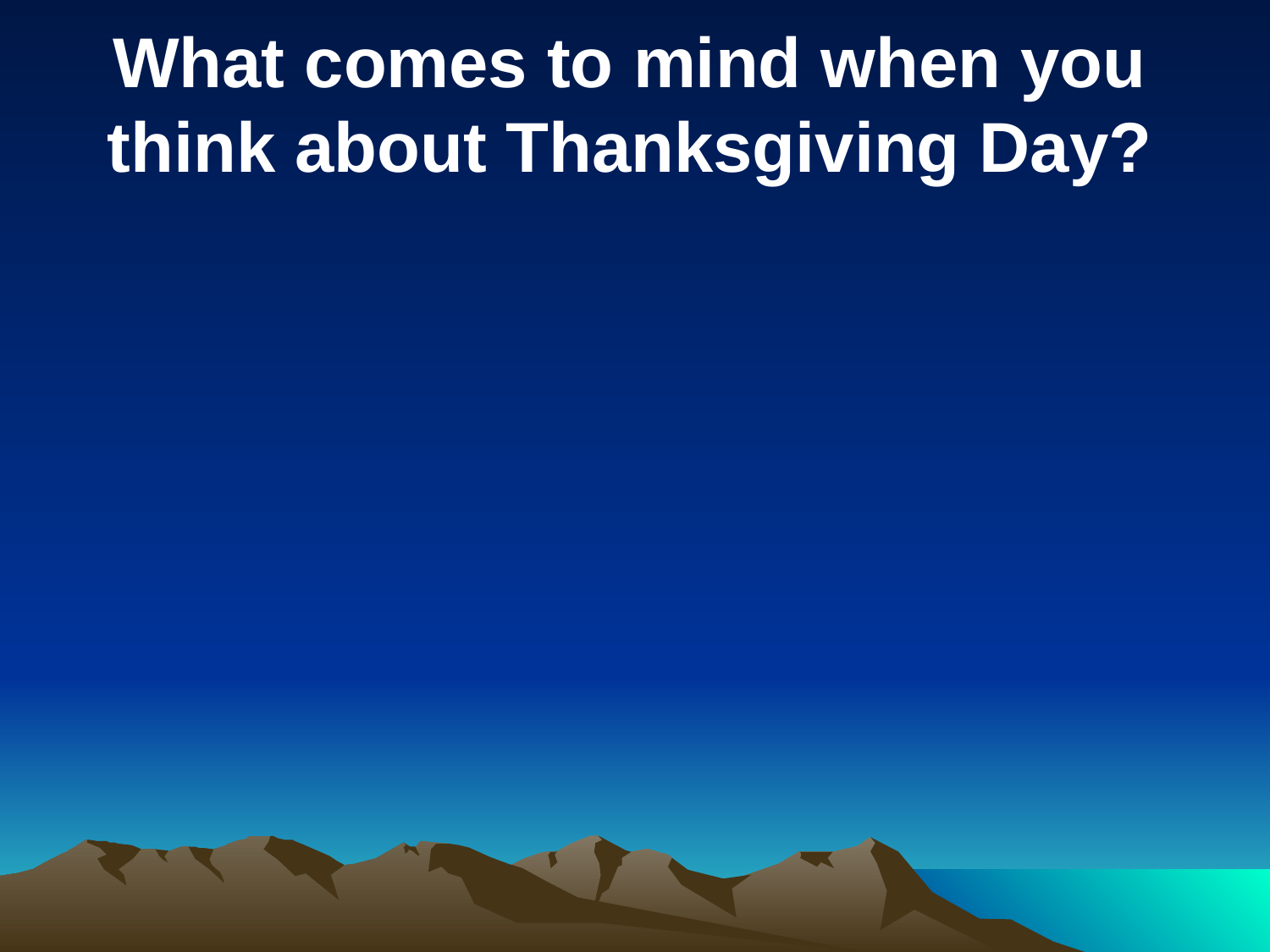

What comes to mind when you think about Thanksgiving Day?